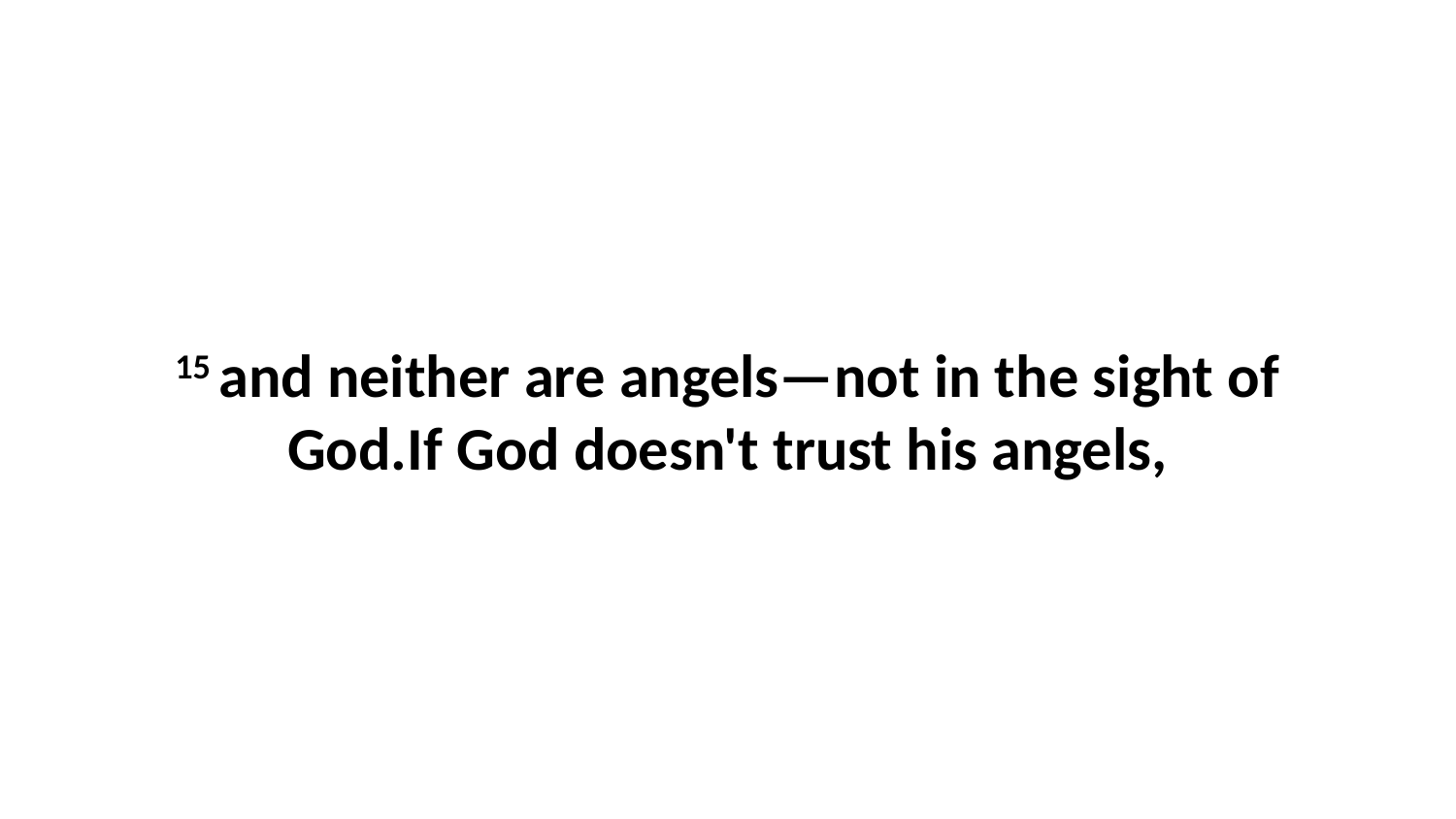

15 and neither are angels—not in the sight of God.If God doesn't trust his angels,